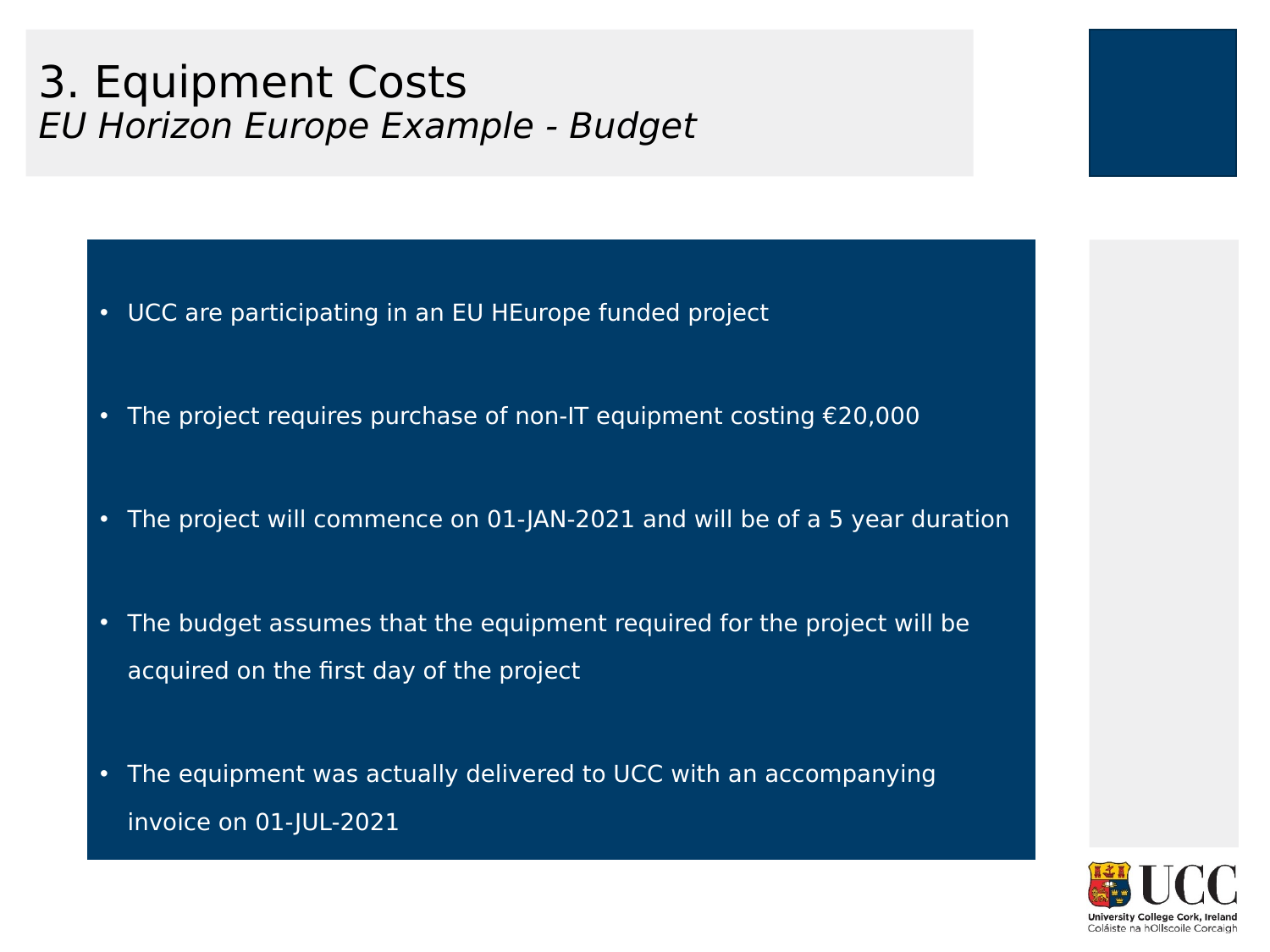

# 3. Equipment Costs EU Horizon Europe Example - Budget

UCC are participating in an EU HEurope funded project

The project requires purchase of non-IT equipment costing €20,000

The project will commence on 01-JAN-2021 and will be of a 5 year duration

The budget assumes that the equipment required for the project will be acquired on the first day of the project

The equipment was actually delivered to UCC with an accompanying invoice on 01-JUL-2021